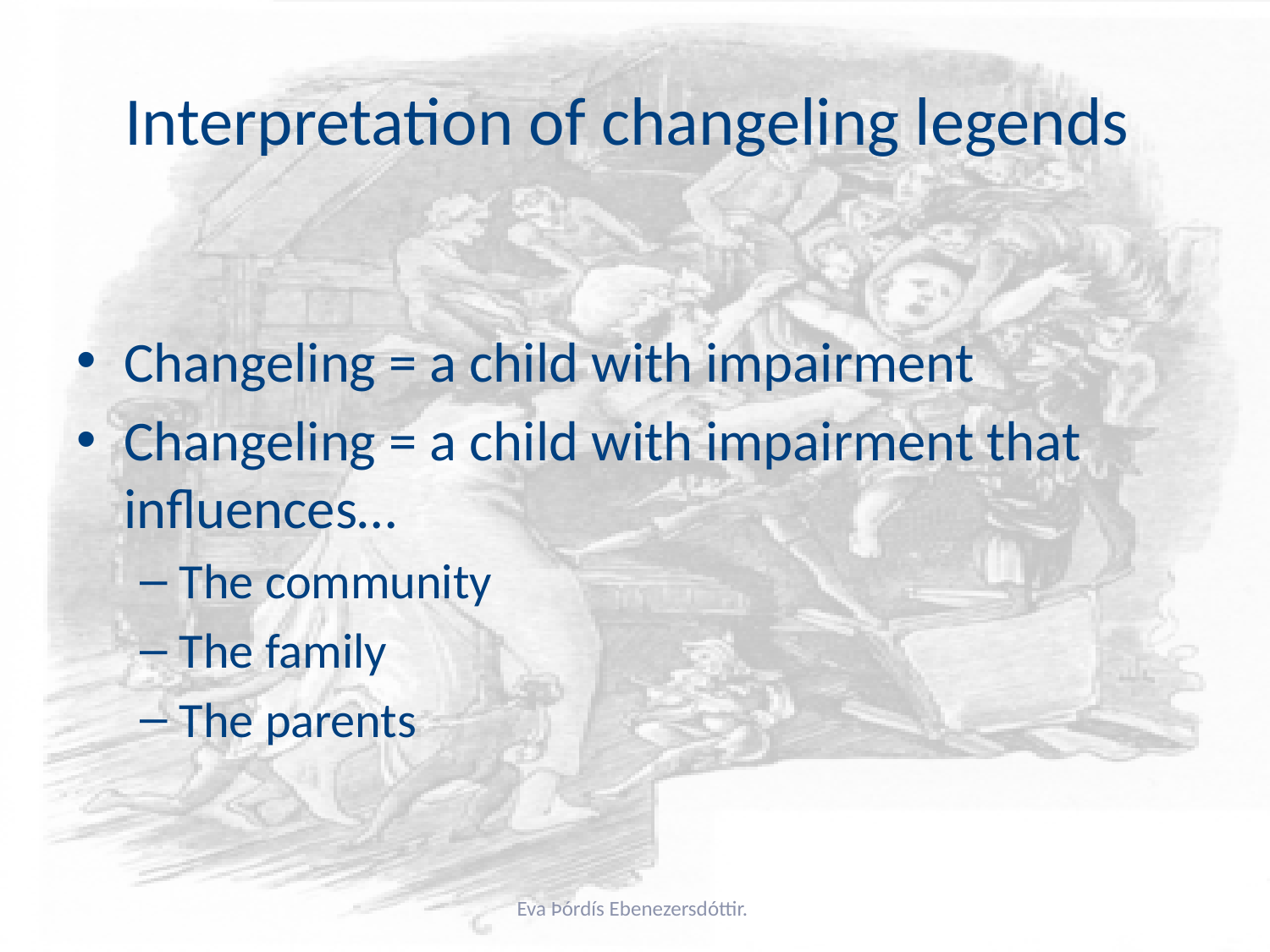

# Interpretation of changeling legends
Changeling = a child with impairment
Changeling = a child with impairment that influences…
The community
The family
The parents
Eva Þórdís Ebenezersdóttir.